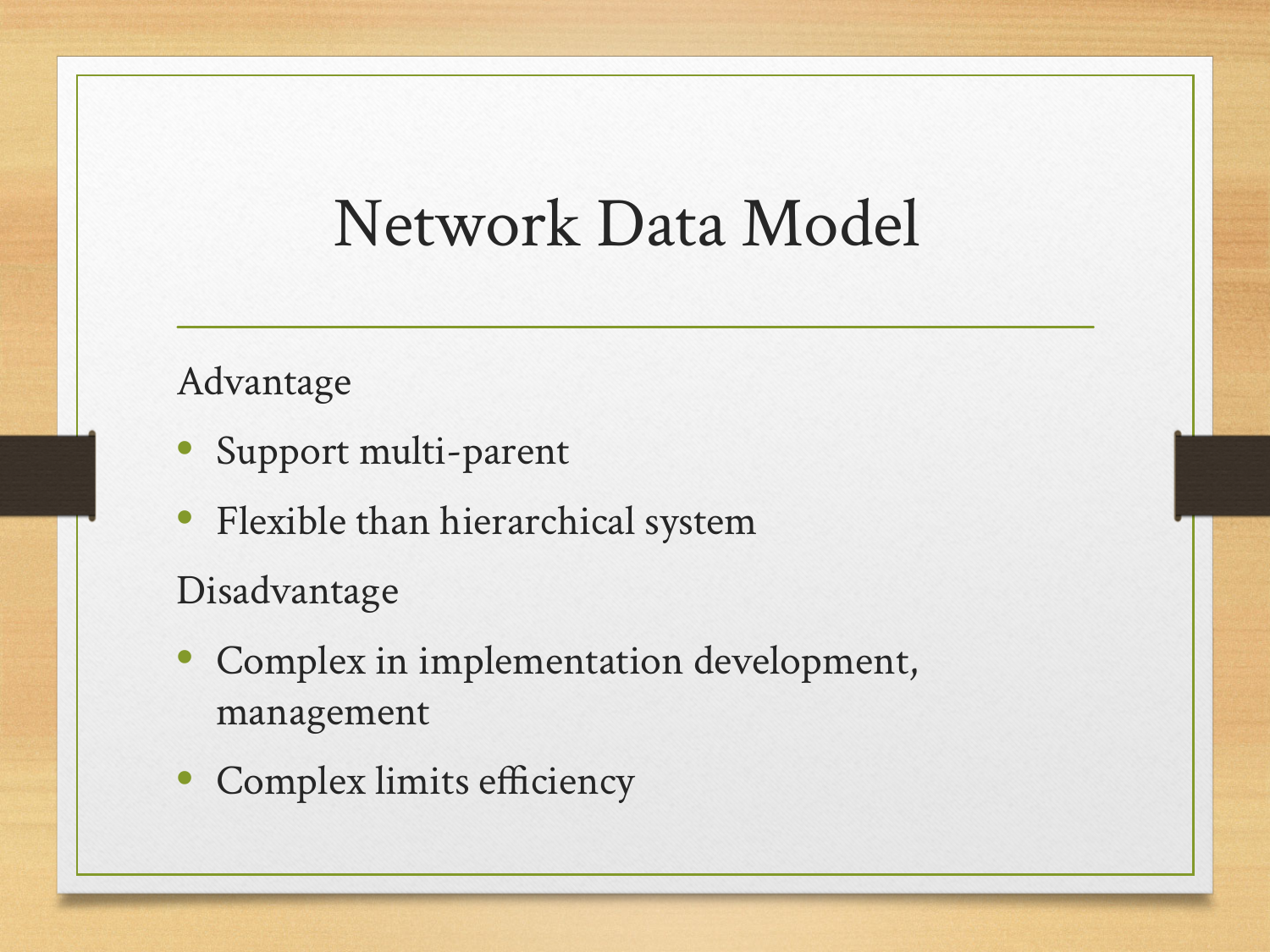

# Network Data Model
Advantage
Support multi-parent
Flexible than hierarchical system
Disadvantage
Complex in implementation development, management
Complex limits efficiency